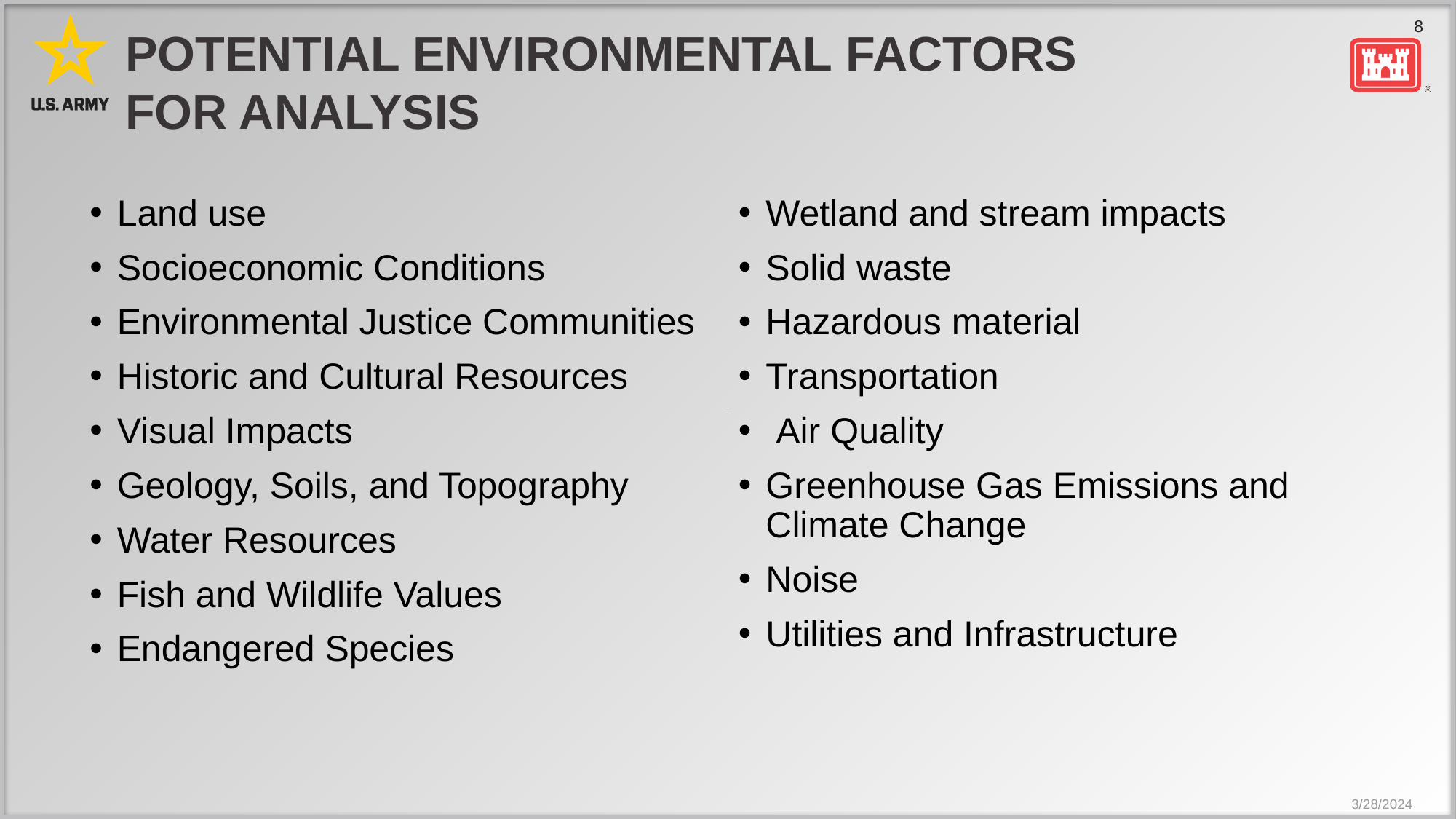

# Potential Environmental FACTORS FOR ANALYSIS
Land use
Socioeconomic Conditions
Environmental Justice Communities
Historic and Cultural Resources
Visual Impacts
Geology, Soils, and Topography
Water Resources
Fish and Wildlife Values
Endangered Species
Wetland and stream impacts
Solid waste
Hazardous material
Transportation
 Air Quality
Greenhouse Gas Emissions and Climate Change
Noise
Utilities and Infrastructure
3/28/2024